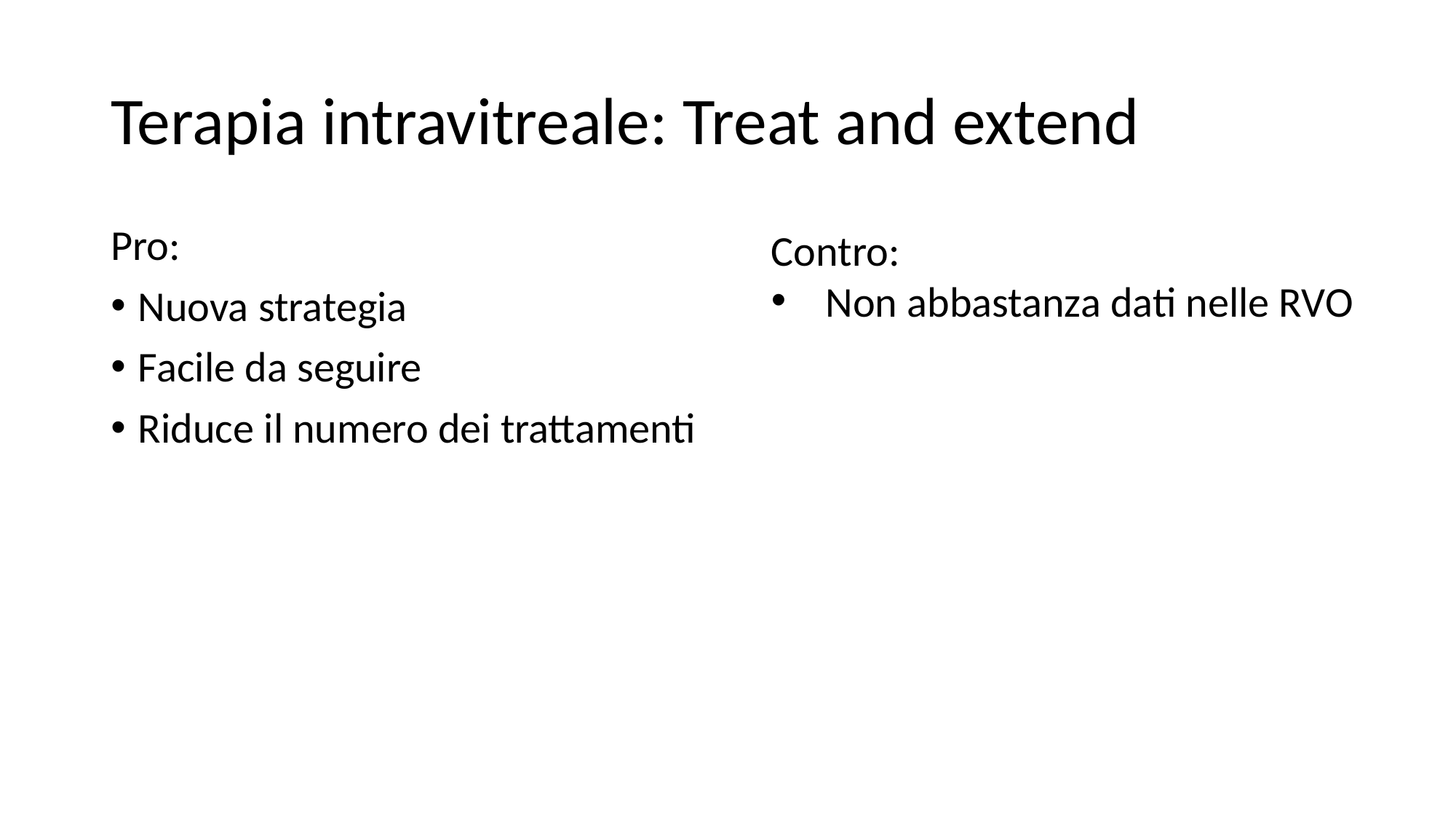

# Terapia intravitreale: Treat and extend
Pro:
Nuova strategia
Facile da seguire
Riduce il numero dei trattamenti
Contro:
Non abbastanza dati nelle RVO